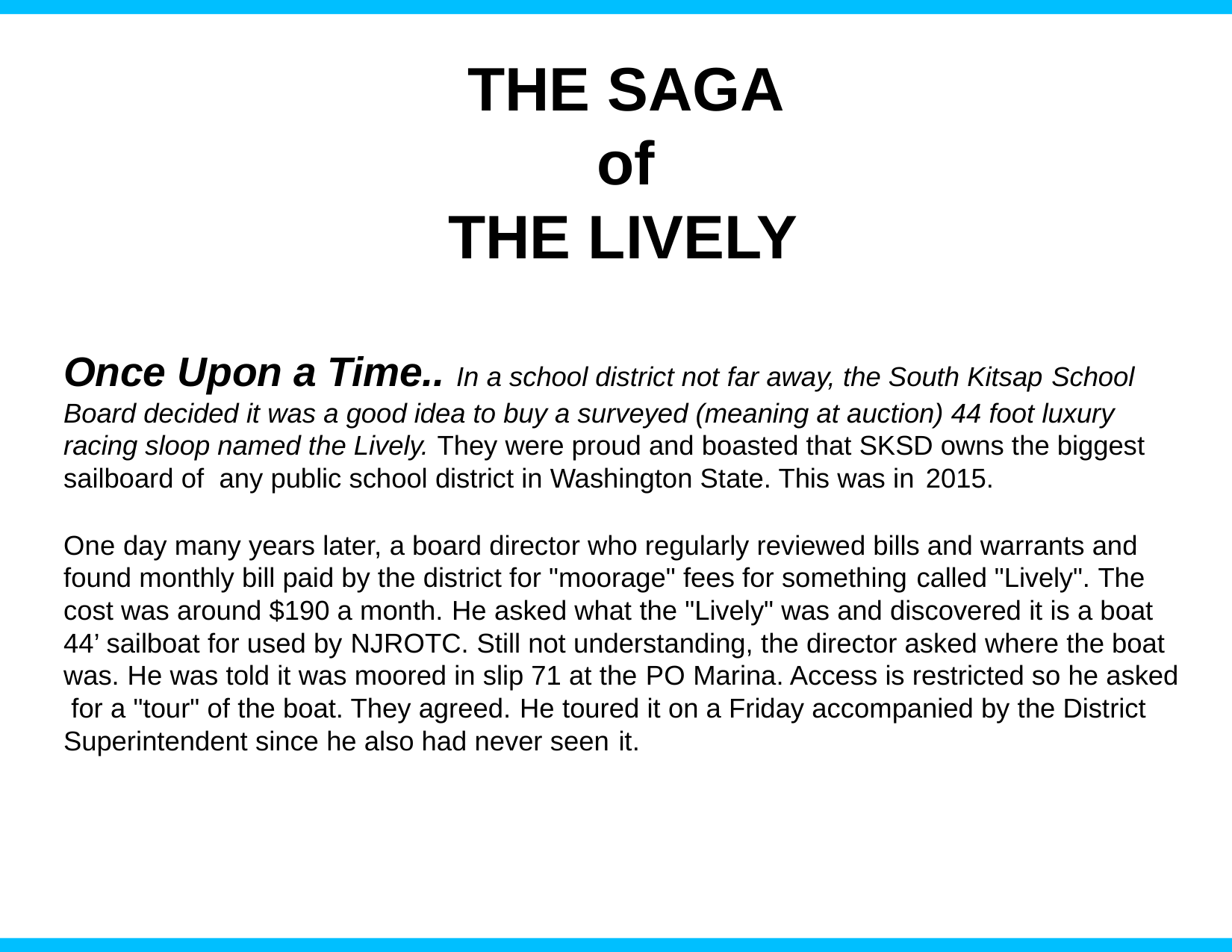

# THE SAGA
of
THE LIVELY
Once Upon a Time.. In a school district not far away, the South Kitsap School
Board decided it was a good idea to buy a surveyed (meaning at auction) 44 foot luxury  racing sloop named the Lively. They were proud and boasted that SKSD owns the biggest  sailboard of  any public school district in Washington State. This was in 2015.

One day many years later, a board director who regularly reviewed bills and warrants and  found monthly bill paid by the district for "moorage" fees for something called "Lively". The  cost was around $190 a month. He asked what the "Lively" was and discovered it is a boat  44’ sailboat for used by NJROTC. Still not understanding, the director asked where the boat  was. He was told it was moored in slip 71 at the PO Marina. Access is restricted so he asked  for a "tour" of the boat. They agreed. He toured it on a Friday accompanied by the District  Superintendent since he also had never seen it.